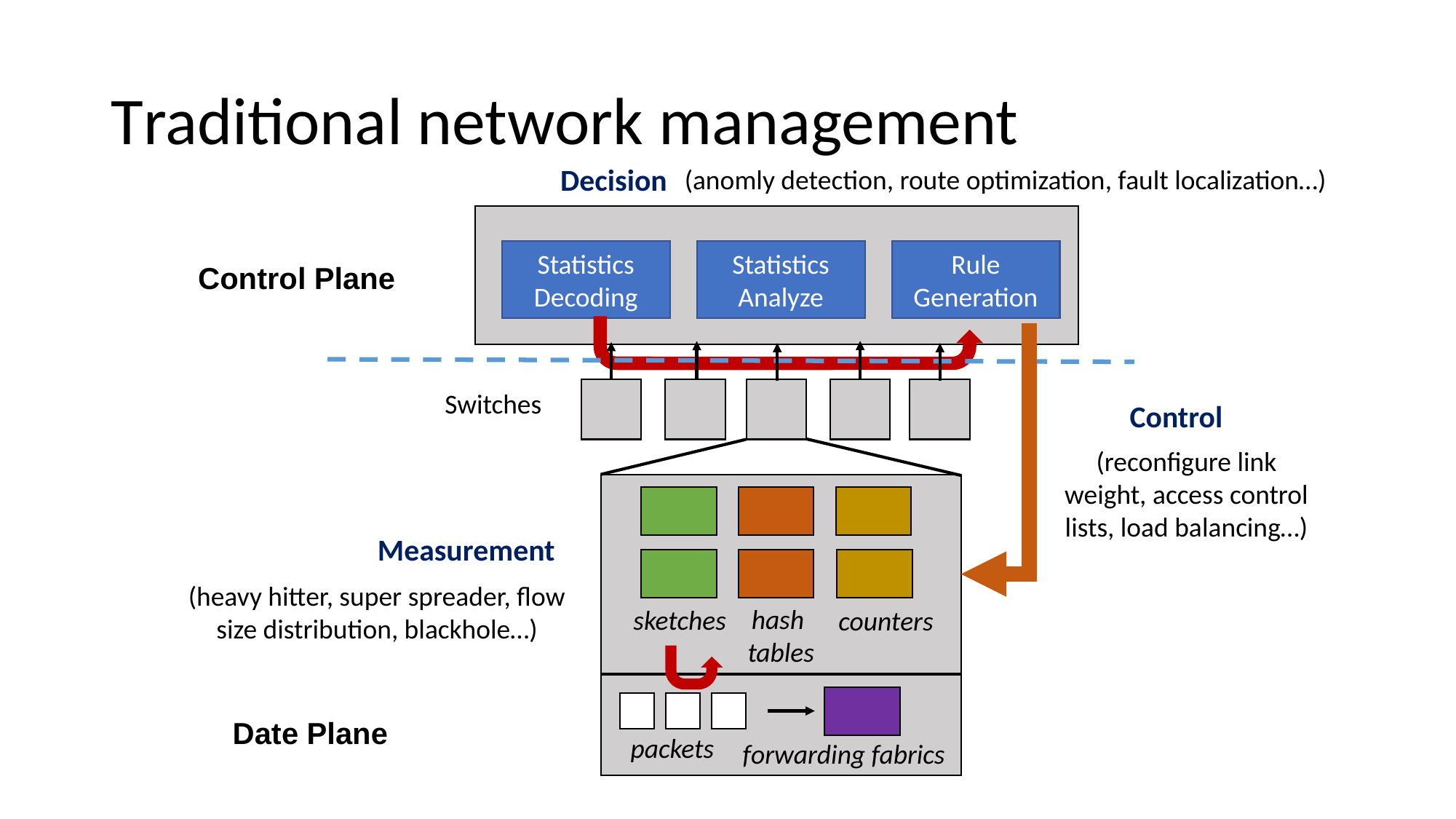

# Traditional network management
Decision
(anomly detection, route optimization, fault localization…)

Rule Generation
Statistics Decoding
Statistics Analyze
Control Plane

Switches
Control
(reconfigure link weight, access control lists, load balancing…)

Measurement

(heavy hitter, super spreader, flow size distribution, blackhole…)
hash
tables
sketches
counters

Date Plane
packets
forwarding fabrics